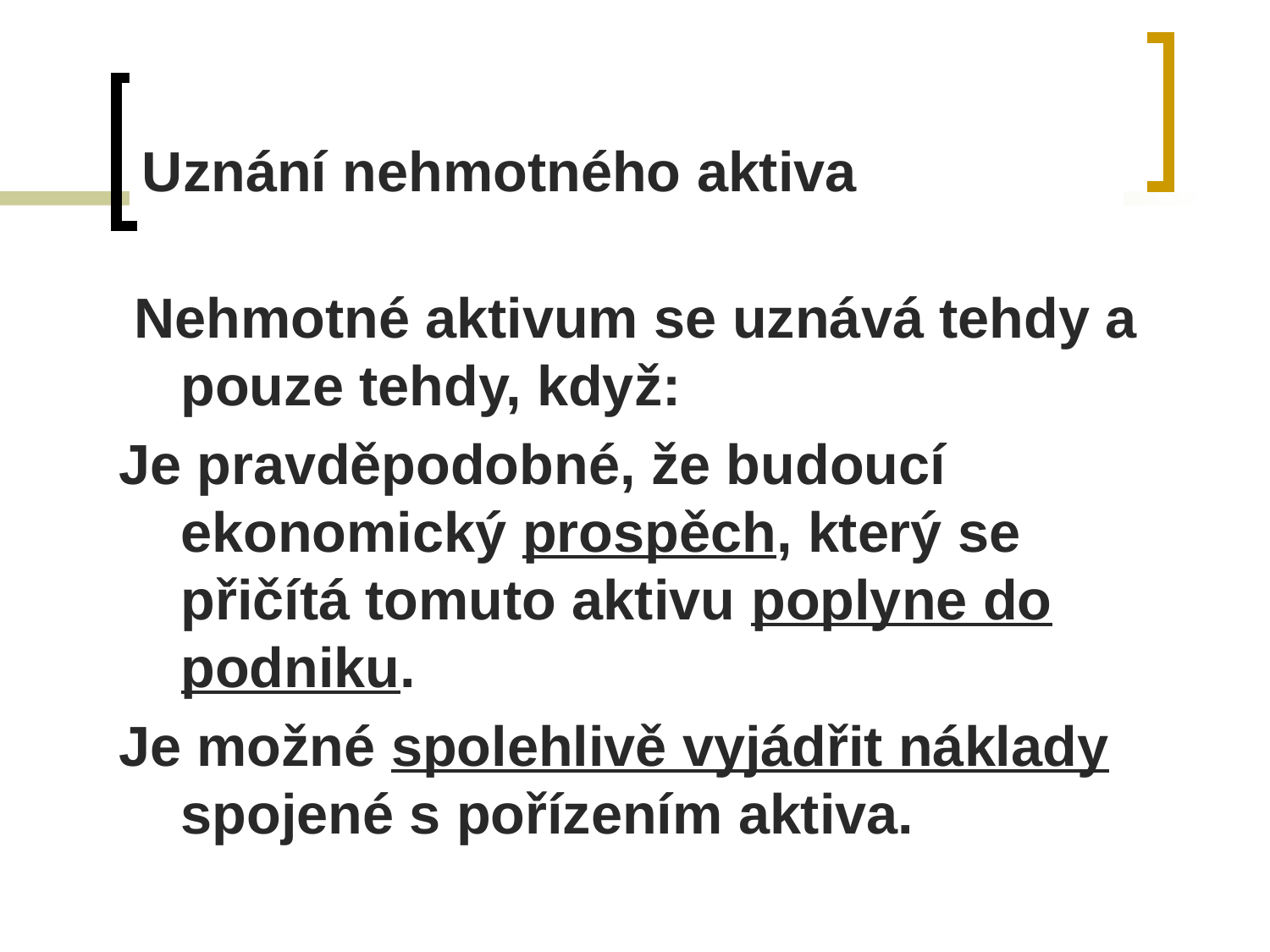

# Uznání nehmotného aktiva
 Nehmotné aktivum se uznává tehdy a pouze tehdy, když:
Je pravděpodobné, že budoucí ekonomický prospěch, který se přičítá tomuto aktivu poplyne do podniku.
Je možné spolehlivě vyjádřit náklady spojené s pořízením aktiva.